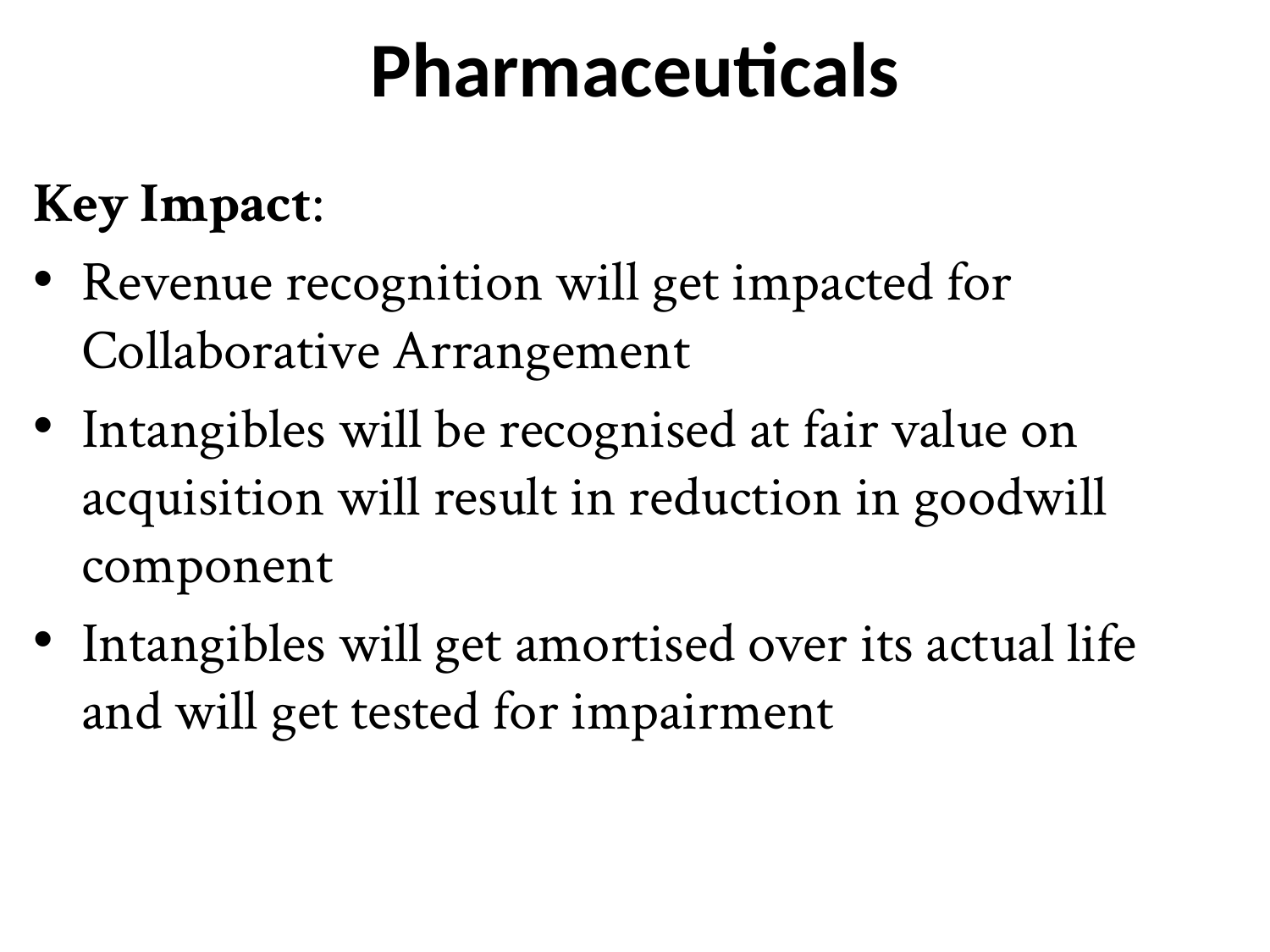

# Pharmaceuticals
Key Impact:
Revenue recognition will get impacted for Collaborative Arrangement
Intangibles will be recognised at fair value on acquisition will result in reduction in goodwill component
Intangibles will get amortised over its actual life and will get tested for impairment